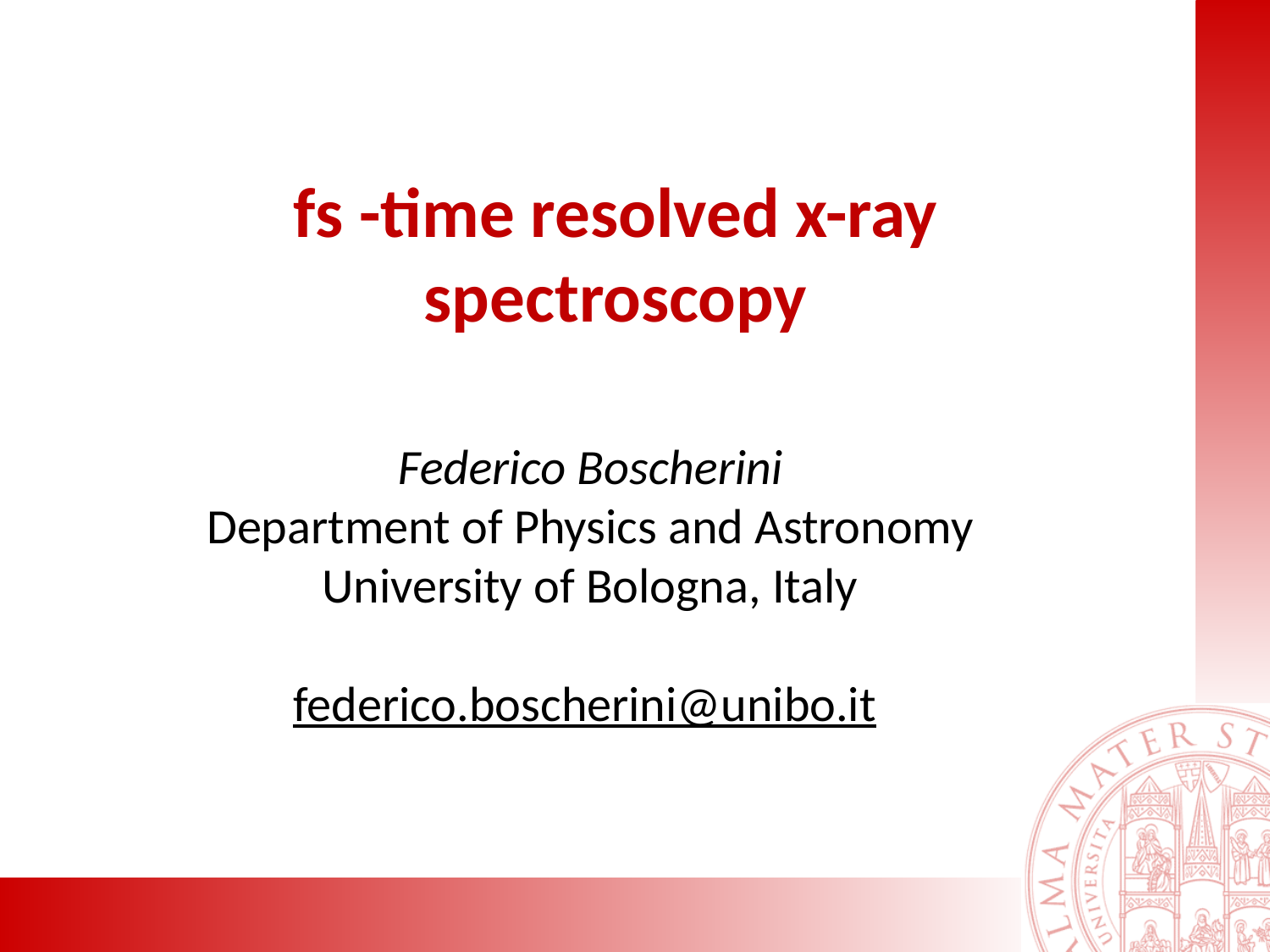

# fs -time resolved x-ray spectroscopy
Federico Boscherini
Department of Physics and Astronomy
University of Bologna, Italy

federico.boscherini@unibo.it